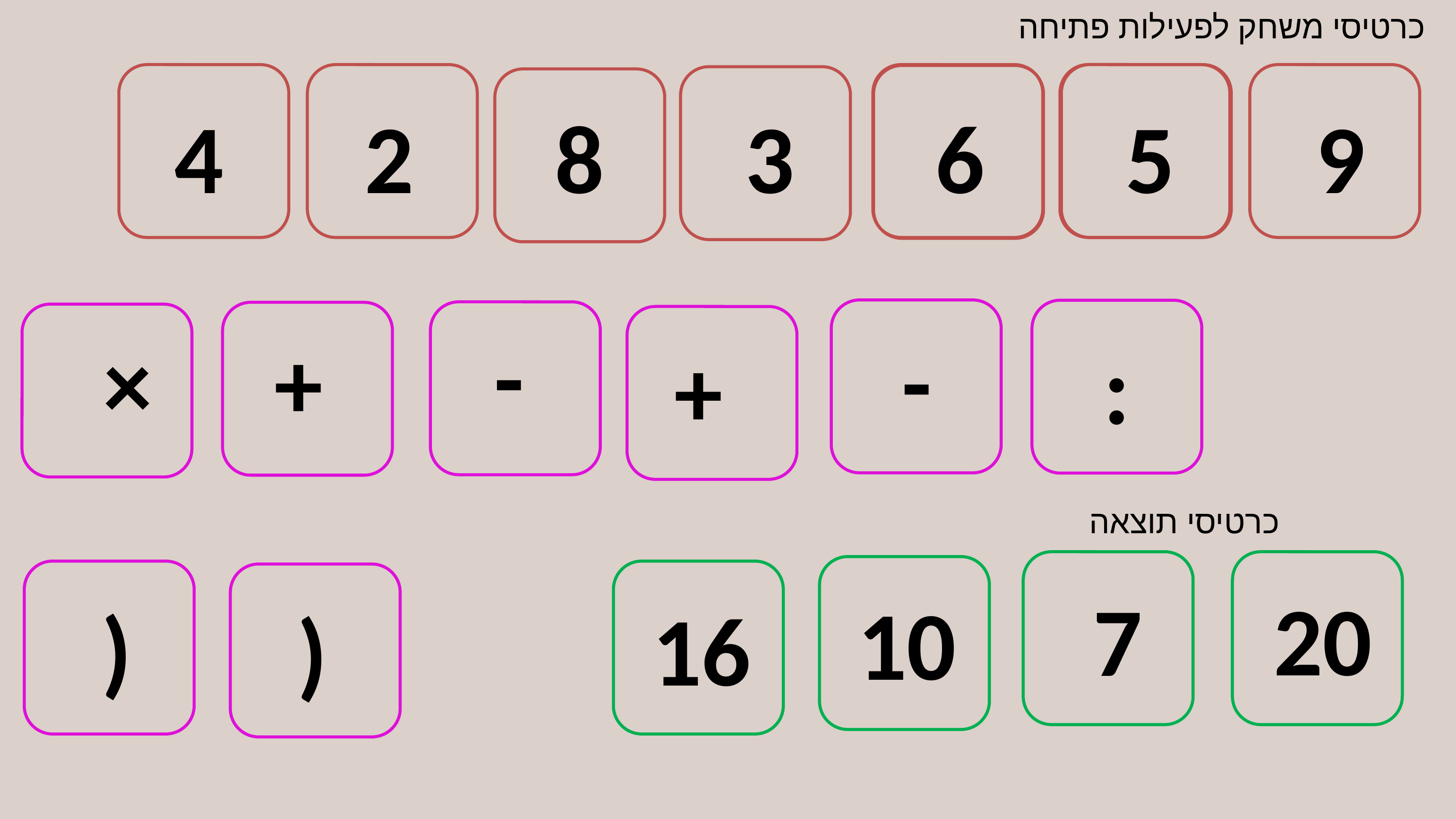

כרטיסי משחק לפעילות פתיחה

4
2
8
3
6
5
9

-
-
 ×
+
:
+
כרטיסי תוצאה

20
7
10
)
16
)